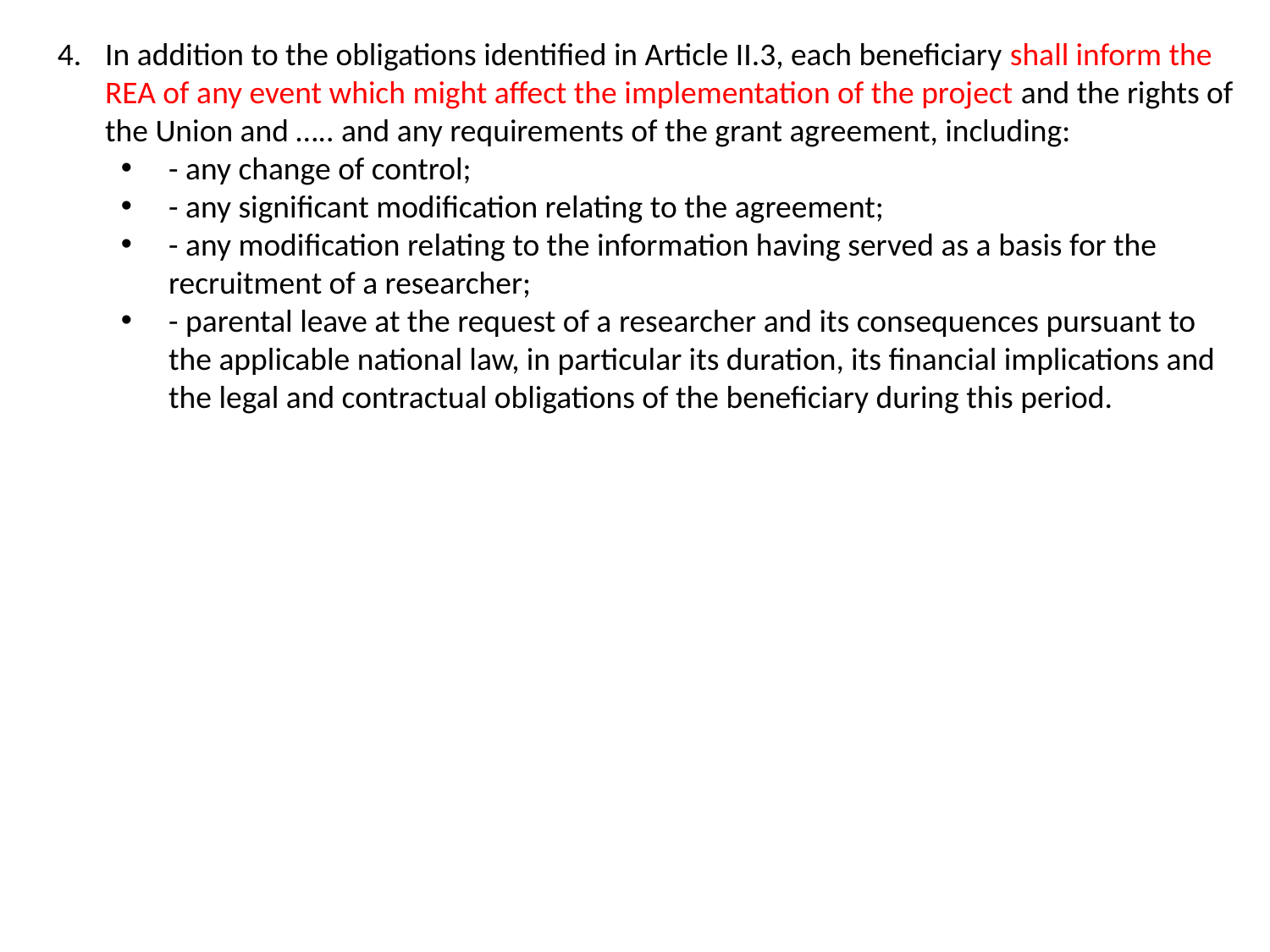

In addition to the obligations identified in Article II.3, each beneficiary shall inform the REA of any event which might affect the implementation of the project and the rights of the Union and ….. and any requirements of the grant agreement, including:
- any change of control;
- any significant modification relating to the agreement;
- any modification relating to the information having served as a basis for the recruitment of a researcher;
- parental leave at the request of a researcher and its consequences pursuant to the applicable national law, in particular its duration, its financial implications and the legal and contractual obligations of the beneficiary during this period.